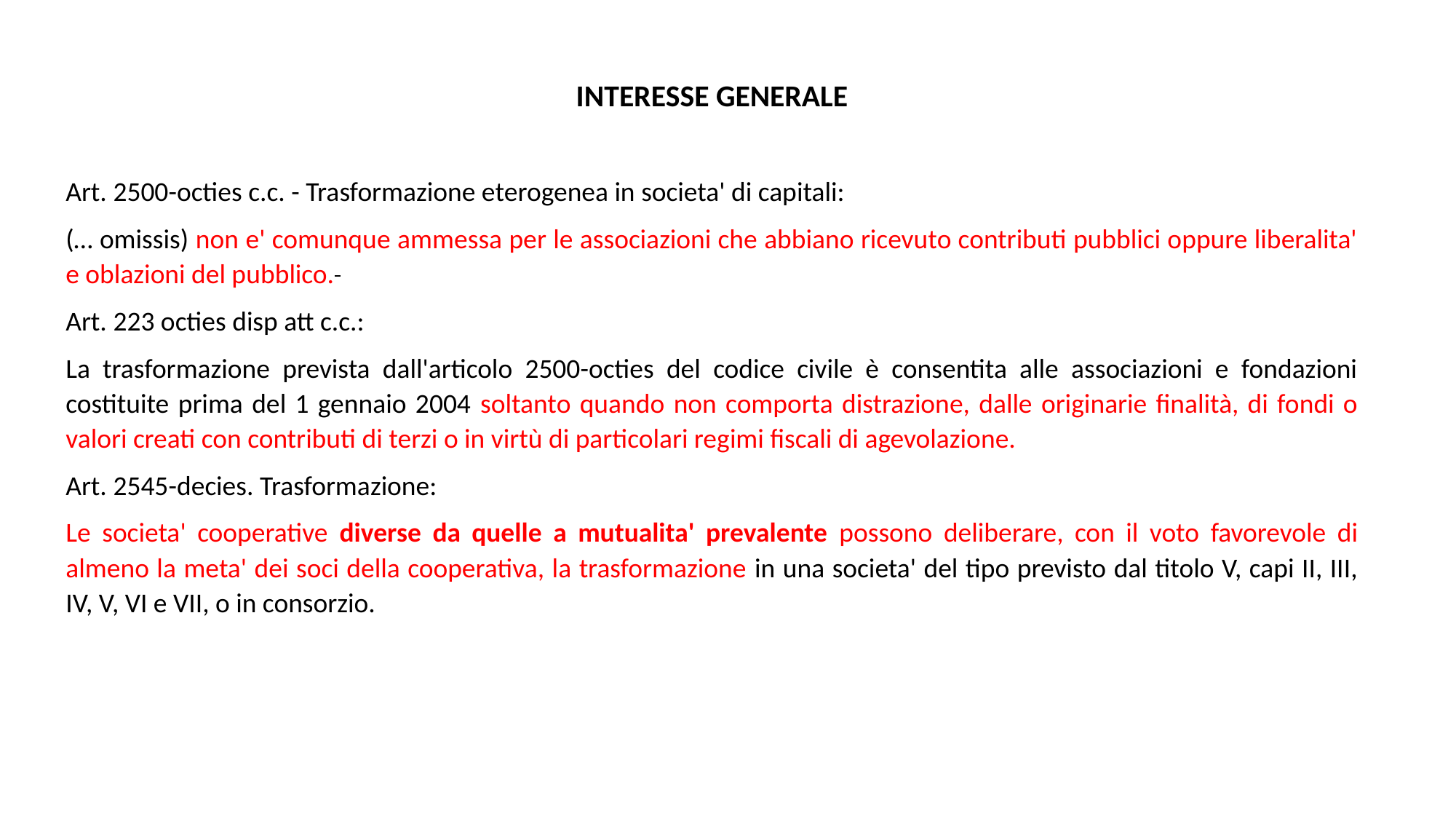

INTERESSE GENERALE

Art. 2500-octies c.c. - Trasformazione eterogenea in societa' di capitali:
(… omissis) non e' comunque ammessa per le associazioni che abbiano ricevuto contributi pubblici oppure liberalita' e oblazioni del pubblico.
Art. 223 octies disp att c.c.:
La trasformazione prevista dall'articolo 2500-octies del codice civile è consentita alle associazioni e fondazioni costituite prima del 1 gennaio 2004 soltanto quando non comporta distrazione, dalle originarie finalità, di fondi o valori creati con contributi di terzi o in virtù di particolari regimi fiscali di agevolazione.
Art. 2545-decies. Trasformazione:
Le societa' cooperative diverse da quelle a mutualita' prevalente possono deliberare, con il voto favorevole di almeno la meta' dei soci della cooperativa, la trasformazione in una societa' del tipo previsto dal titolo V, capi II, III, IV, V, VI e VII, o in consorzio.